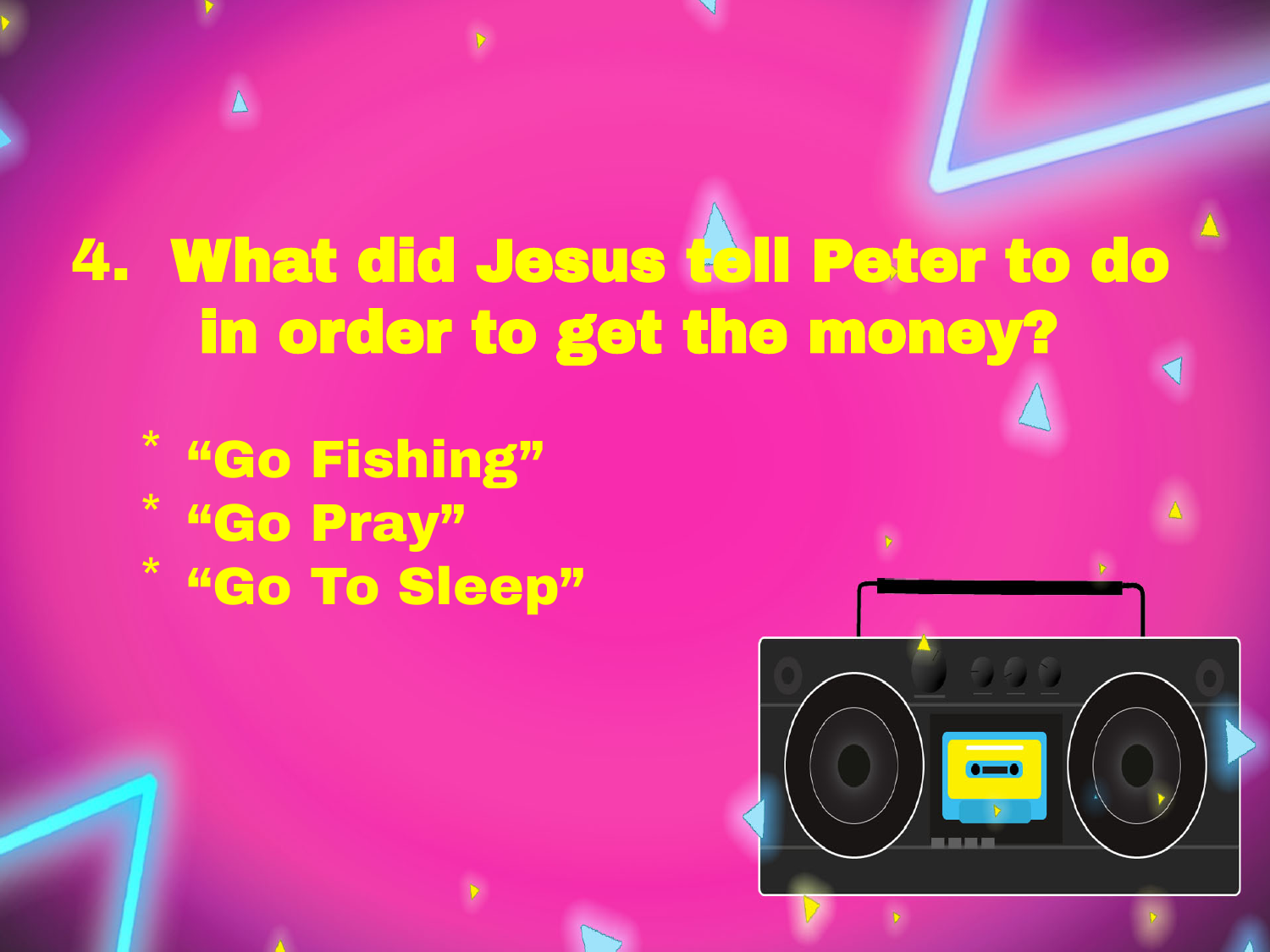

4.  What did Jesus tell Peter to do
	in order to get the money?

“Go Fishing”
“Go Pray”
“Go To Sleep”